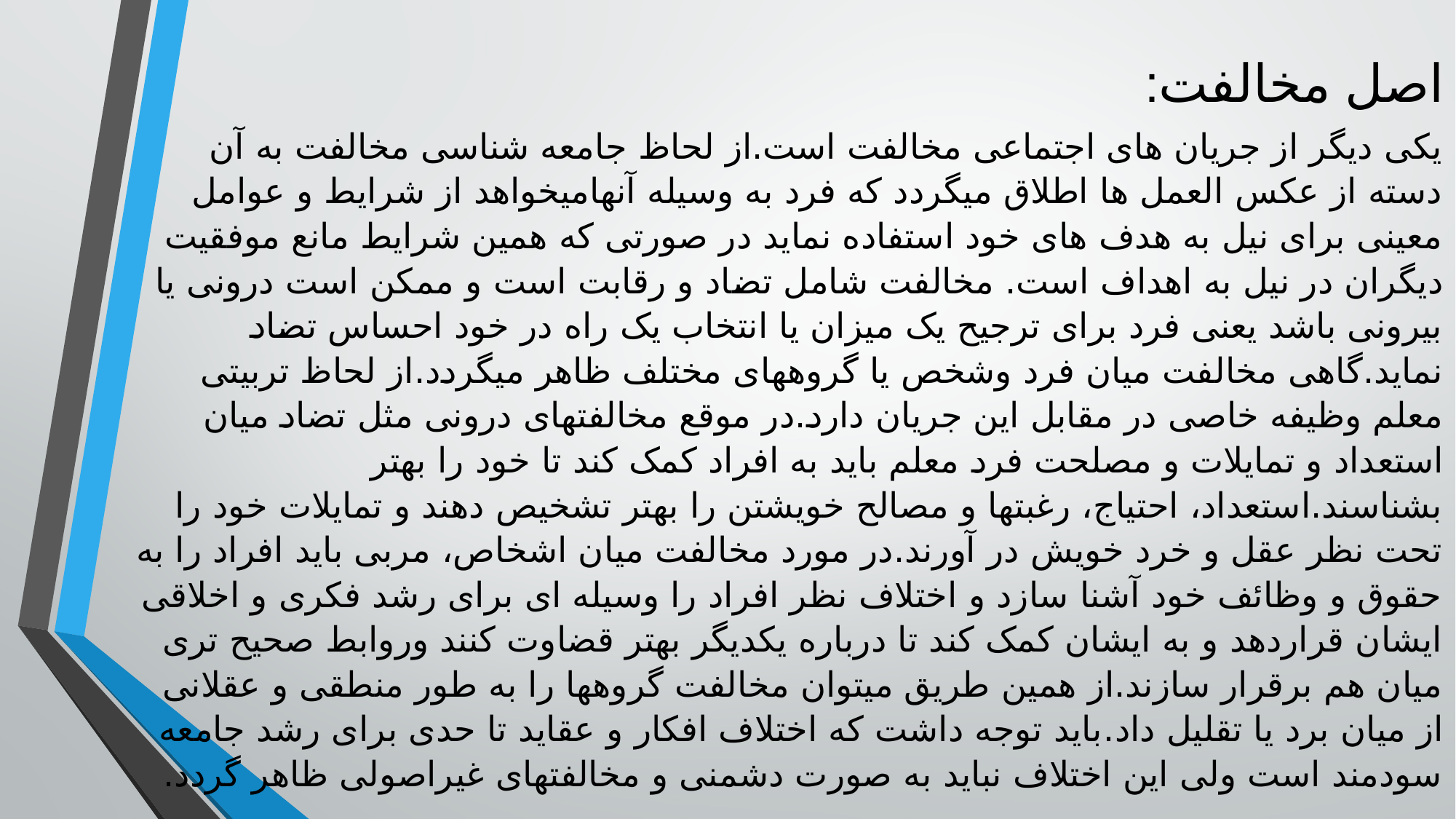

اصل مخالفت:
یکی دیگر از جریان های اجتماعی مخالفت است.از لحاظ جامعه شناسی مخالفت به آن دسته از عکس العمل ها اطلاق میگردد که فرد به وسیله آنهامیخواهد از شرایط و عوامل معینی برای نیل به هدف های خود استفاده نماید در صورتی که همین شرایط مانع موفقیت دیگران در نیل به اهداف است. مخالفت شامل تضاد و رقابت است و ممکن است درونی یا بیرونی باشد یعنی فرد برای ترجیح یک میزان یا انتخاب یک راه در خود احساس تضاد نماید.گاهی مخالفت میان فرد وشخص یا گروههای مختلف ظاهر میگردد.از لحاظ تربیتی معلم وظیفه خاصی در مقابل این جریان دارد.در موقع مخالفتهای درونی مثل تضاد میان استعداد و تمایلات و مصلحت فرد معلم باید به افراد کمک کند تا خود را بهتر بشناسند.استعداد، احتیاج، رغبتها و مصالح خویشتن را بهتر تشخیص دهند و تمایلات خود را تحت نظر عقل و خرد خویش در آورند.در مورد مخالفت میان اشخاص، مربی باید افراد را به حقوق و وظائف خود آشنا سازد و اختلاف نظر افراد را وسیله ای برای رشد فکری و اخلاقی ایشان قراردهد و به ایشان کمک کند تا درباره یکدیگر بهتر قضاوت کنند وروابط صحیح تری میان هم برقرار سازند.از همین طریق میتوان مخالفت گروهها را به طور منطقی و عقلانی از میان برد یا تقلیل داد.باید توجه داشت که اختلاف افکار و عقاید تا حدی برای رشد جامعه سودمند است ولی این اختلاف نباید به صورت دشمنی و مخالفتهای غیراصولی ظاهر گردد.